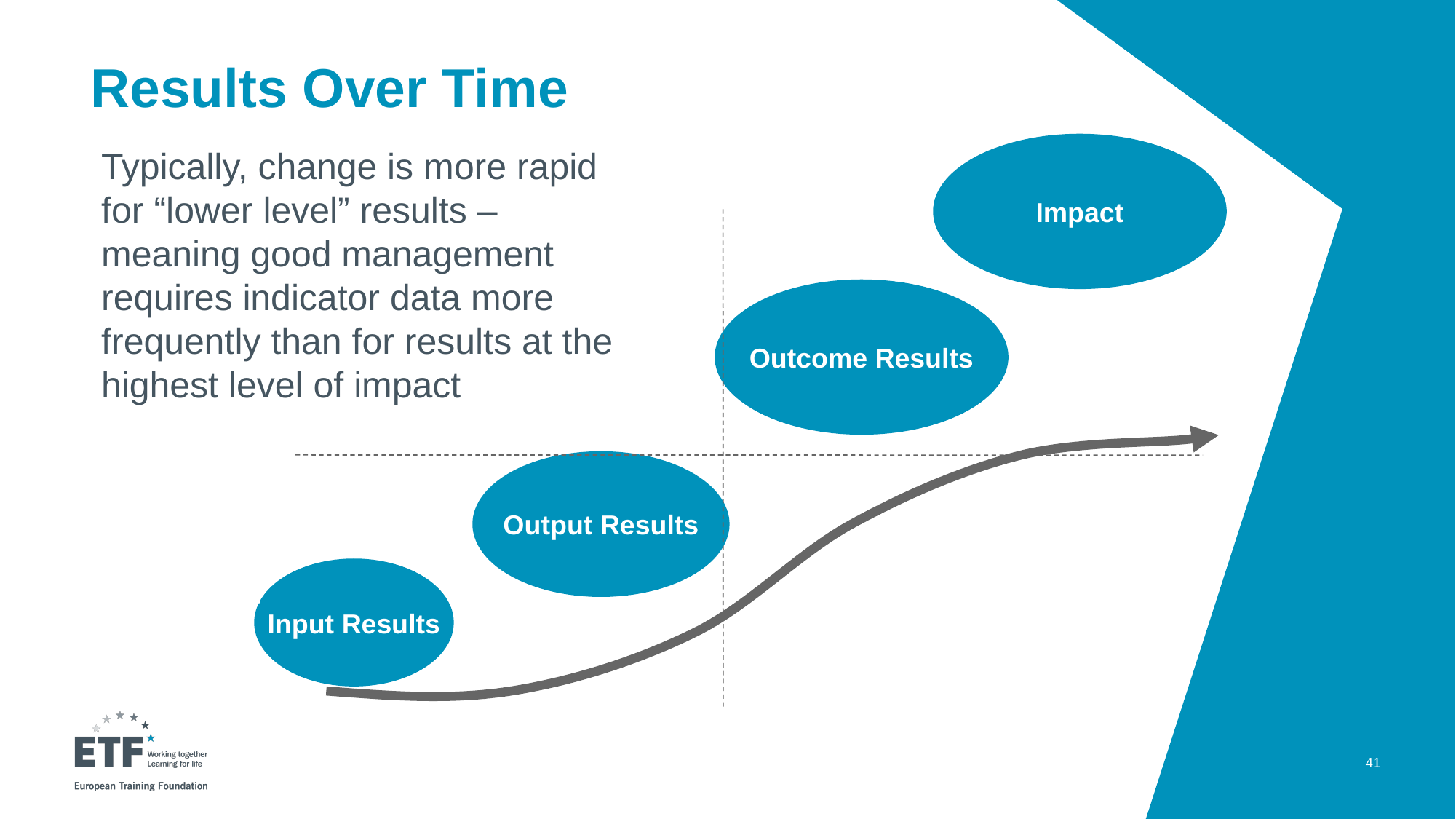

# Results Over Time
Impact
Typically, change is more rapid for “lower level” results – meaning good management requires indicator data more frequently than for results at the highest level of impact

Outcome Results

Output Results

Results
Input Results
41